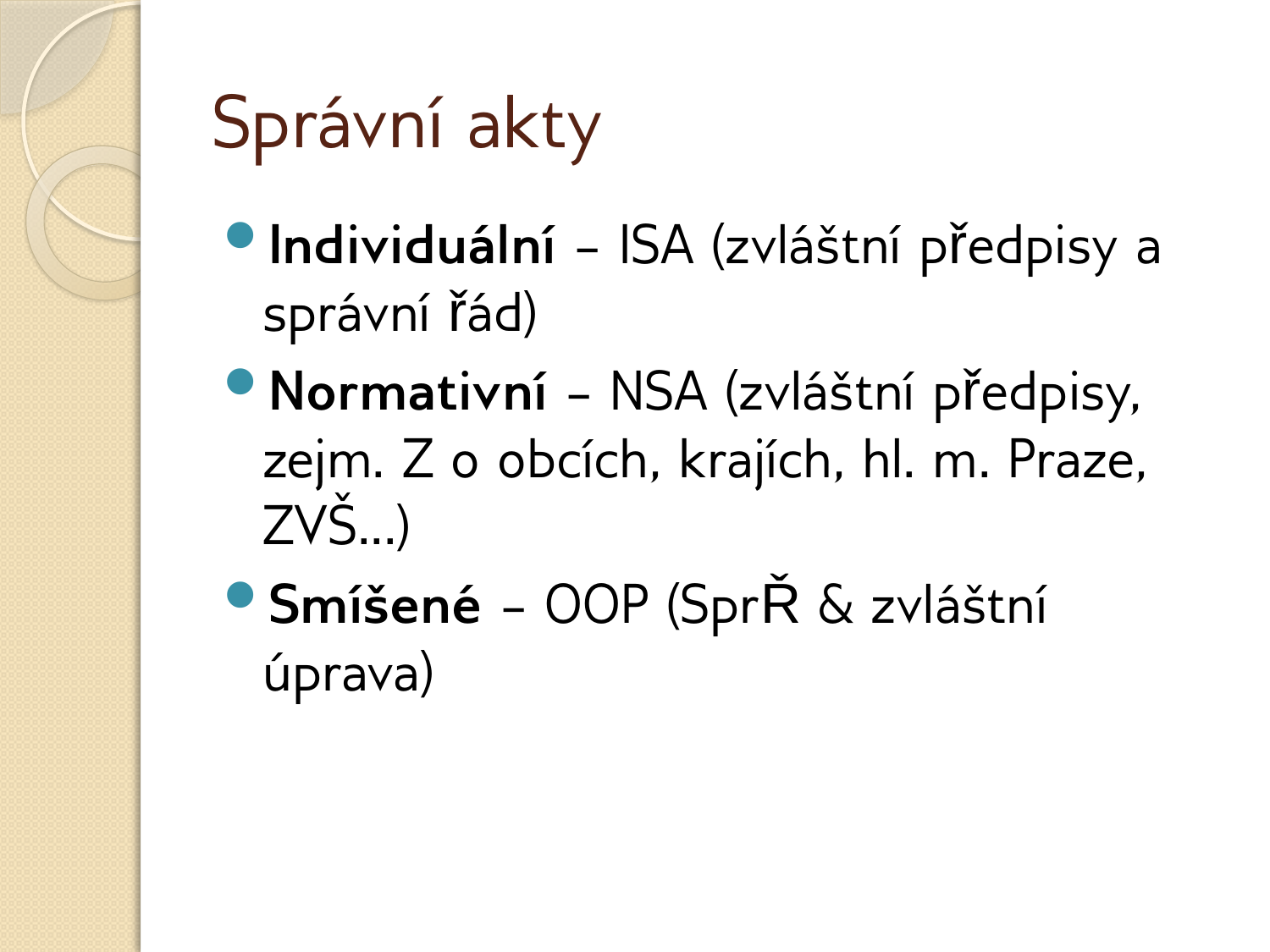

# Správní akty
Individuální – ISA (zvláštní předpisy a správní řád)
Normativní – NSA (zvláštní předpisy, zejm. Z o obcích, krajích, hl. m. Praze, ZVŠ...)
Smíšené – OOP (SprŘ & zvláštní úprava)